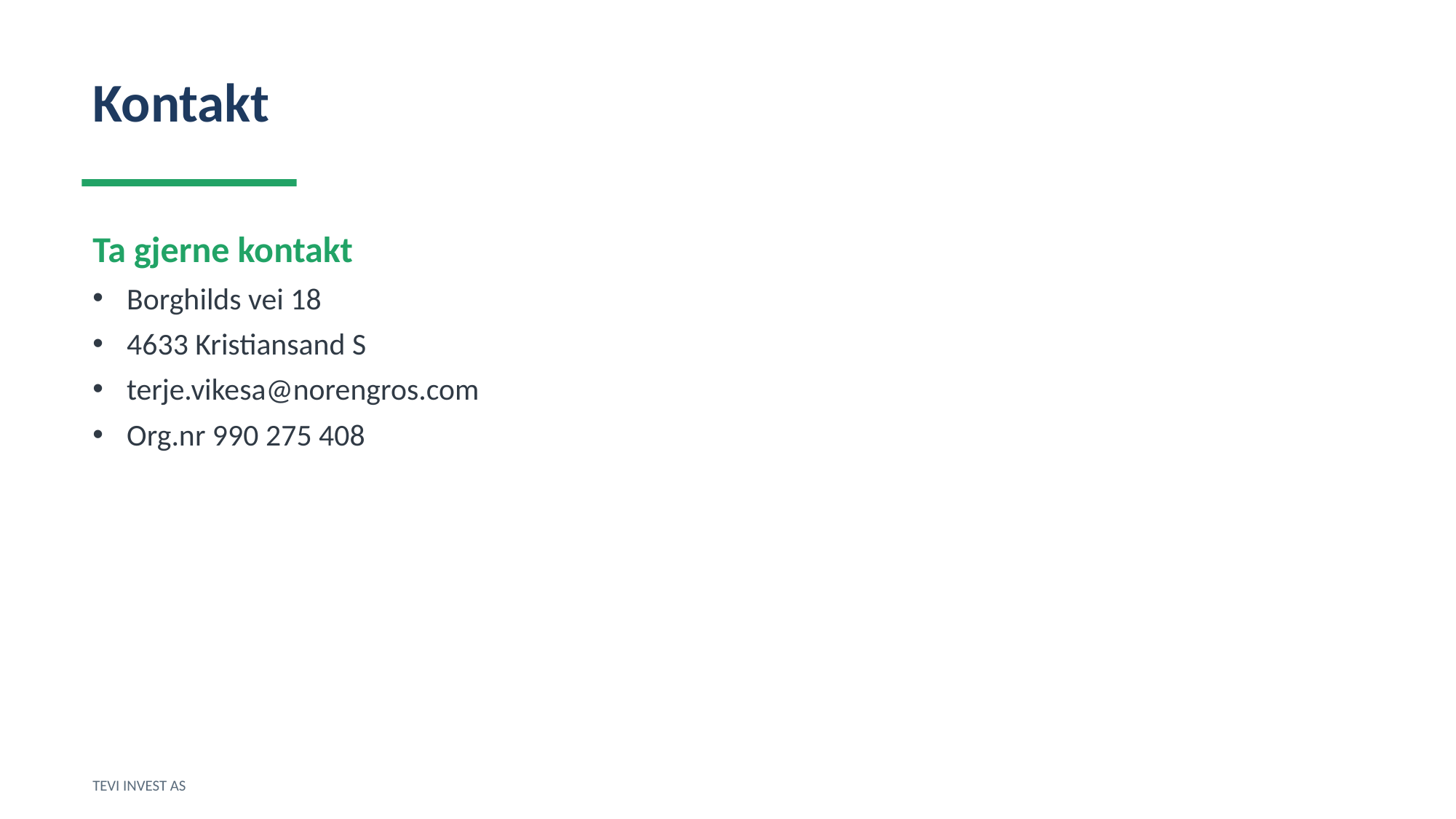

Kontakt

Ta gjerne kontakt
Borghilds vei 18
4633 Kristiansand S
terje.vikesa@norengros.com
Org.nr 990 275 408
TEVI INVEST AS